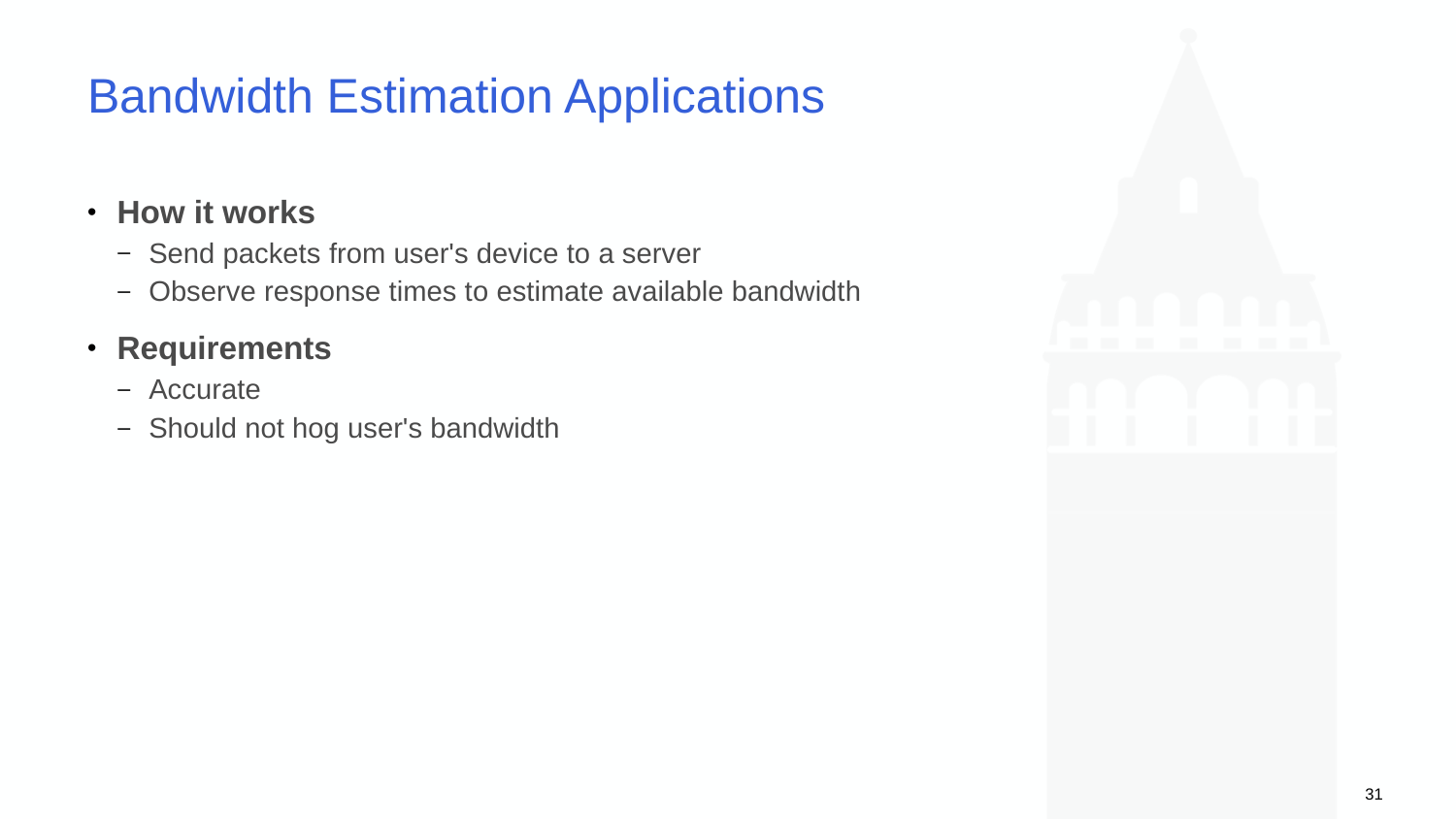

# Bandwidth Estimation Applications
How it works
Send packets from user's device to a server
Observe response times to estimate available bandwidth
Requirements
Accurate
Should not hog user's bandwidth

31